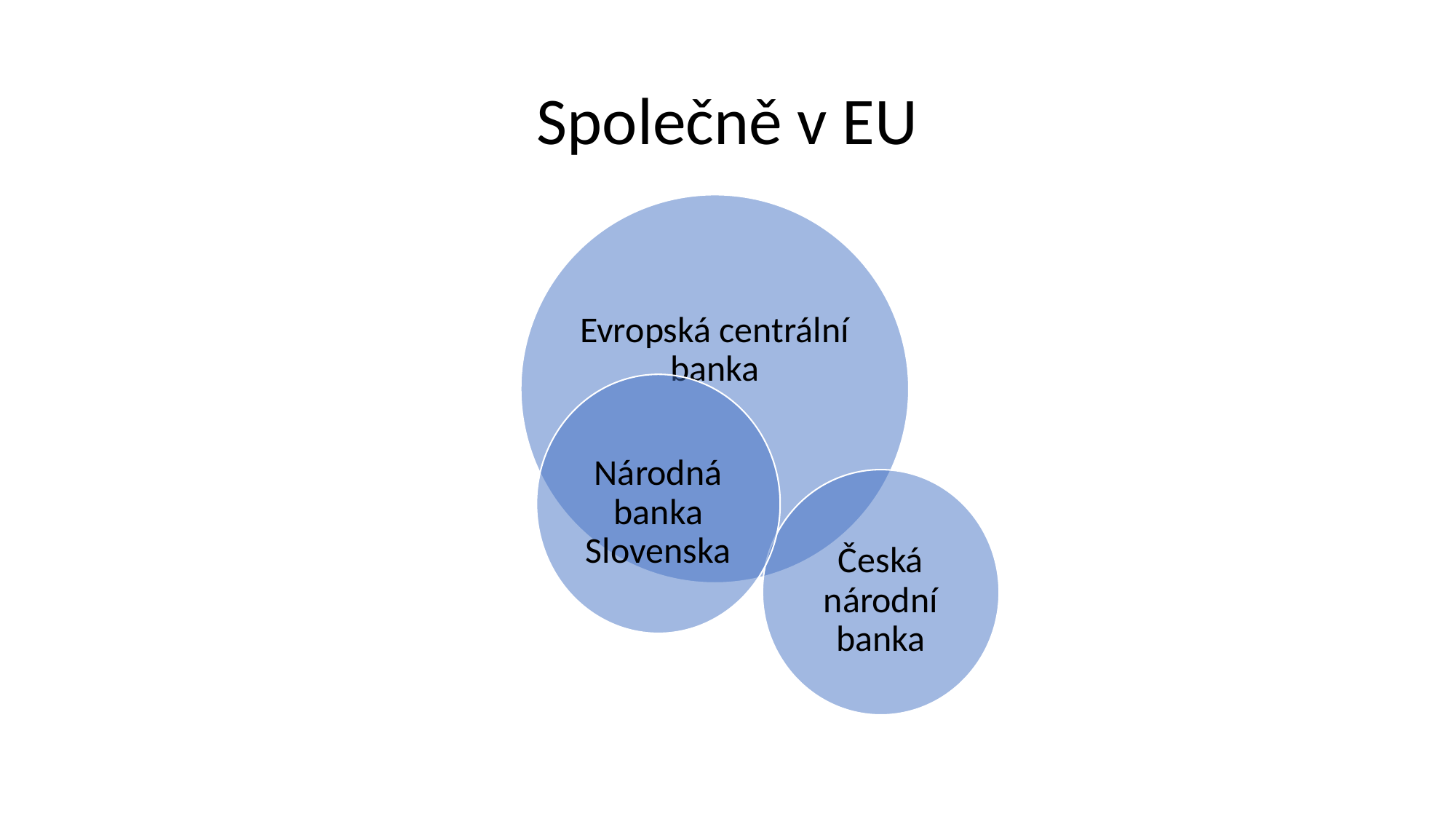

# Společně v EU
Evropská centrální banka
Česká národní banka
Národná banka Slovenska